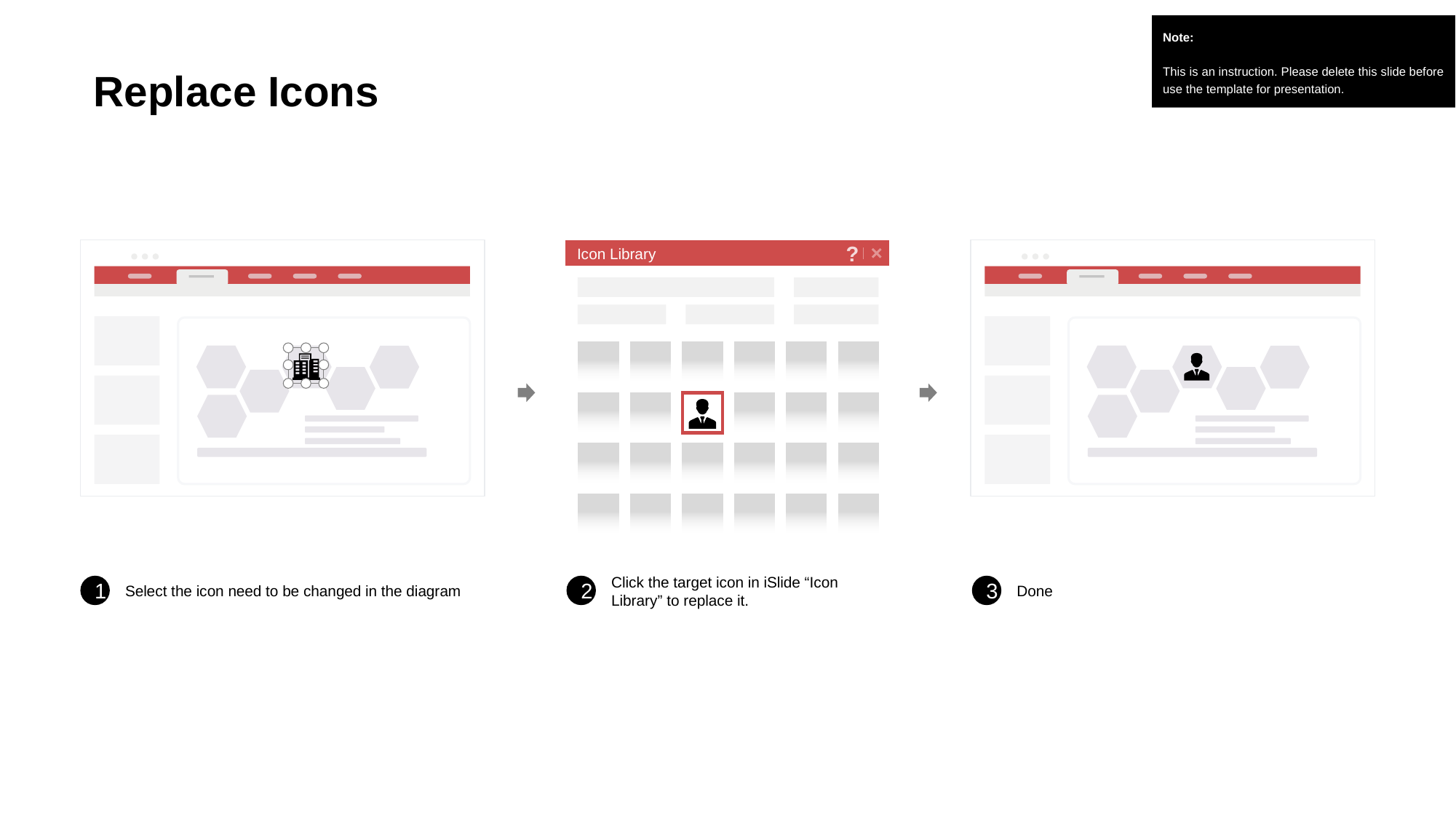

Replace Icons
Note:

This is an instruction. Please delete this slide before use the template for presentation.

Icon Library

?

Click the target icon in iSlide “Icon Library” to replace it.
1
2
3
Select the icon need to be changed in the diagram
Done